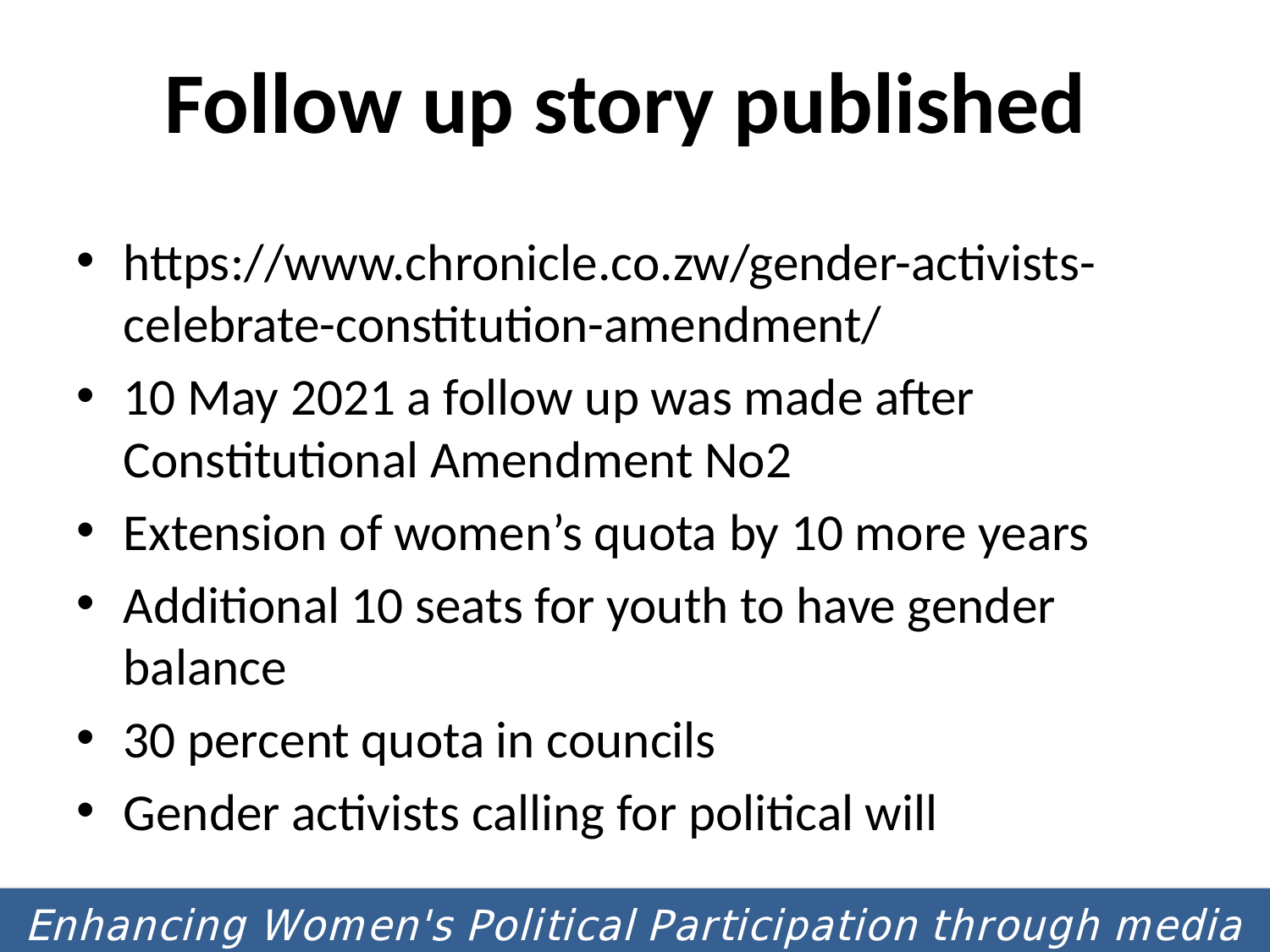

# Follow up story published
https://www.chronicle.co.zw/gender-activists-celebrate-constitution-amendment/
10 May 2021 a follow up was made after Constitutional Amendment No2
Extension of women’s quota by 10 more years
Additional 10 seats for youth to have gender balance
30 percent quota in councils
Gender activists calling for political will
Enhancing Women's Political Participation through media